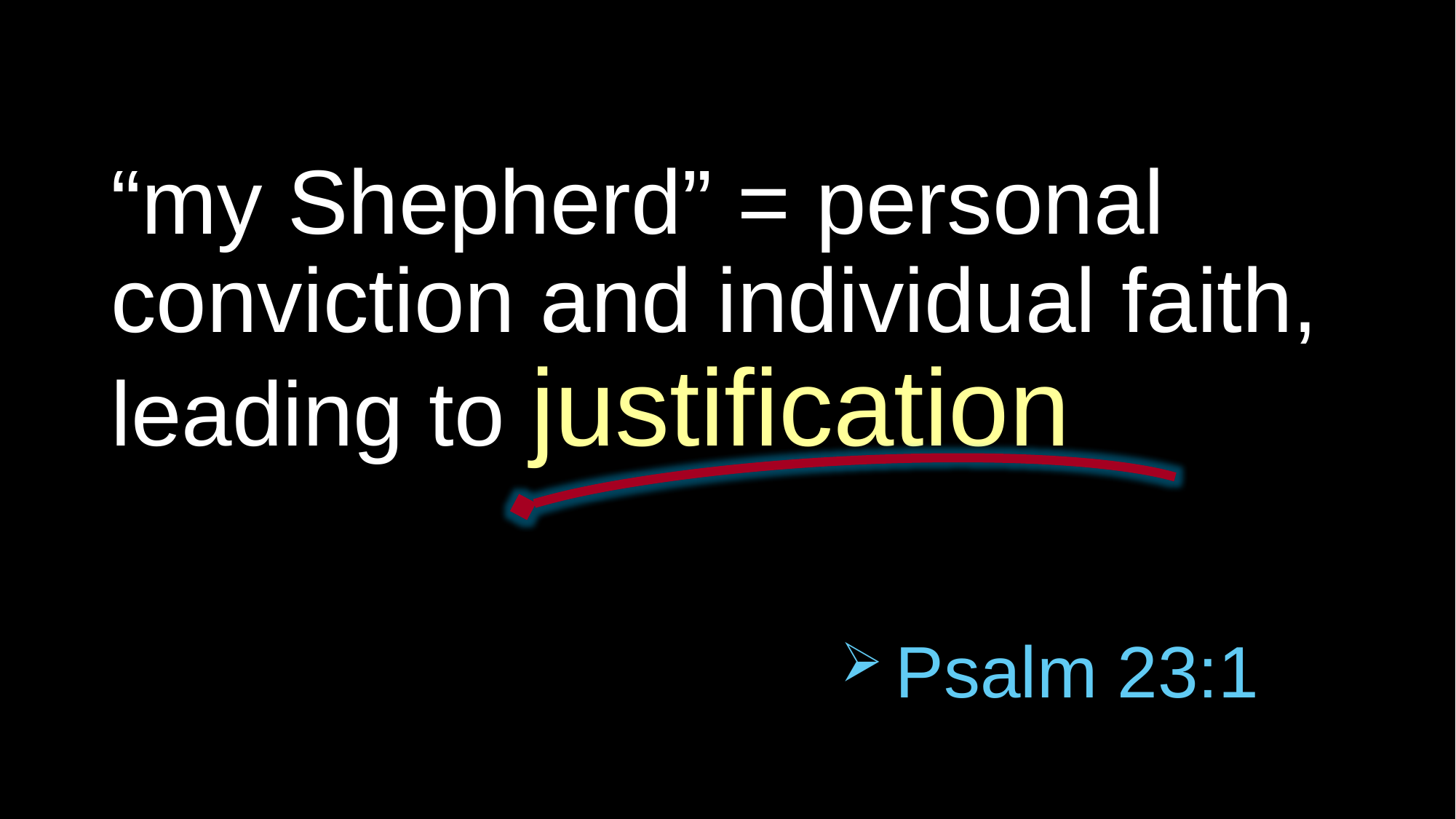

“my Shepherd” = personal conviction and individual faith, leading to justification

Psalm 23:1